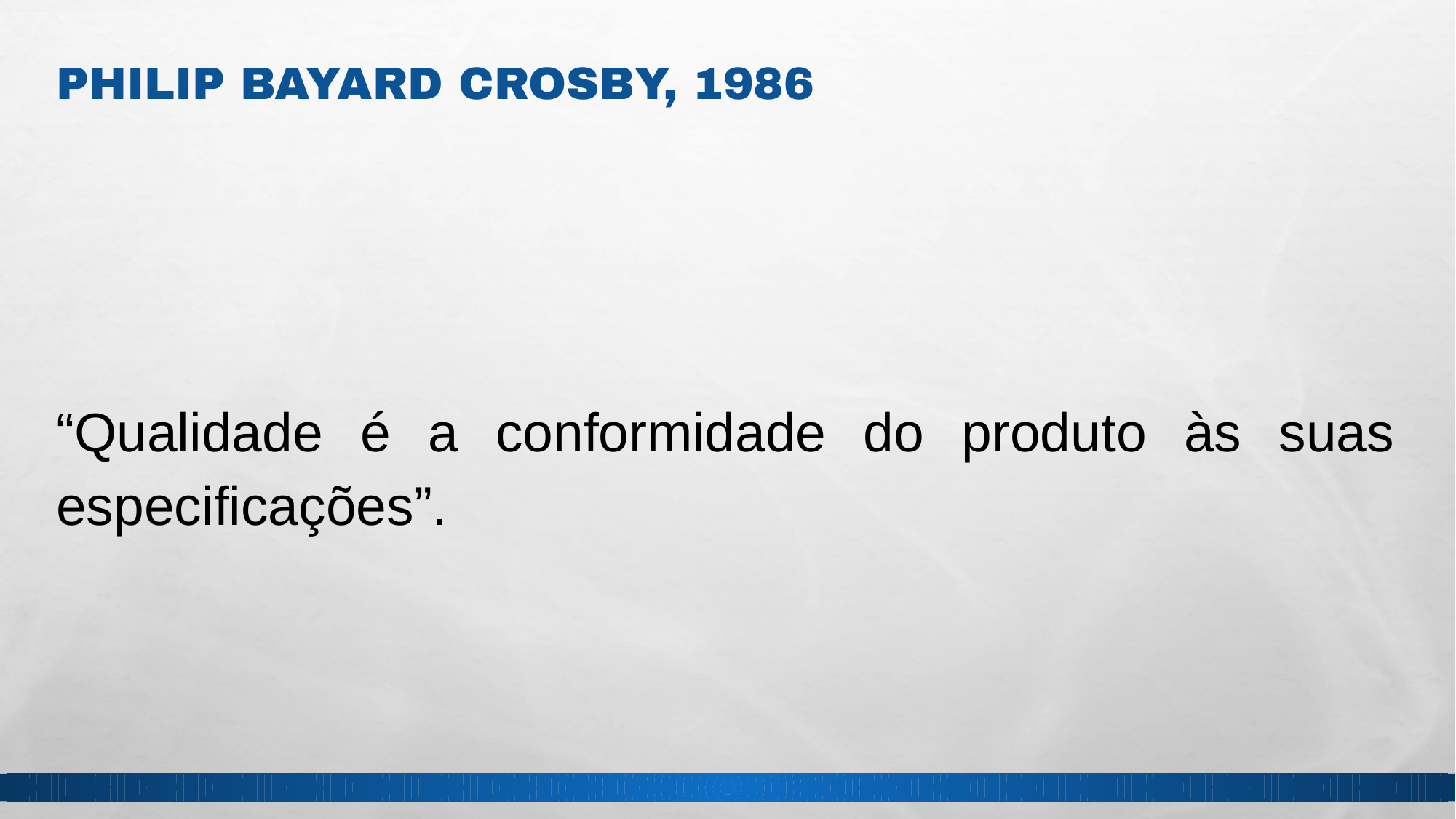

# Philip Bayard CROSBY, 1986
“Qualidade é a conformidade do produto às suas especificações”.